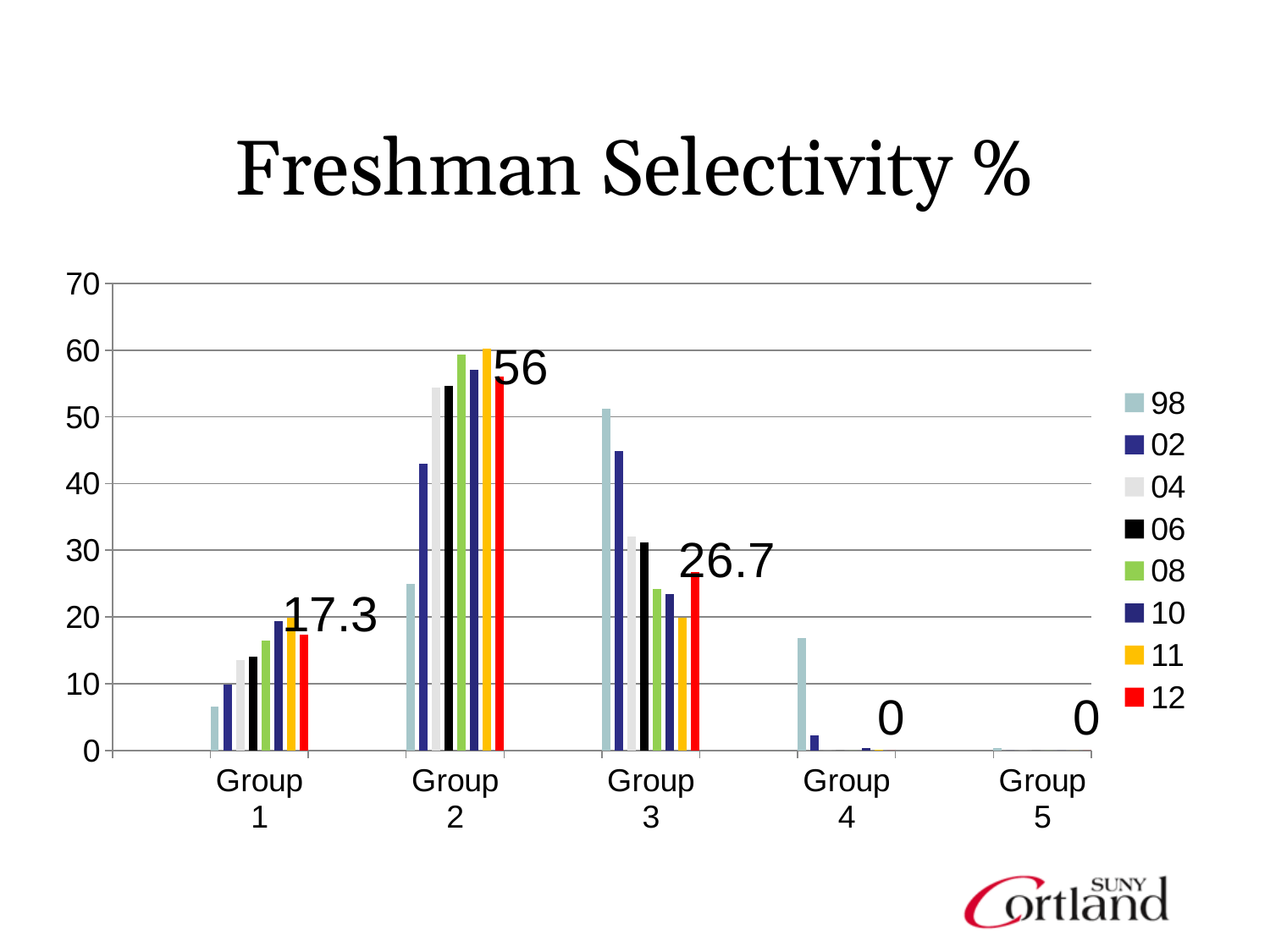

# Freshman Selectivity %

### Chart

| Category | 98 | 02 | 04 | 06 | 08 | 10 | 11 | 12 |
|---|---|---|---|---|---|---|---|---|
|  | None | None | None | None | None | None | None | None |
| Group 1 | 6.6 | 9.9 | 13.5 | 14.1 | 16.5 | 19.4 | 19.9 | 17.3 |
|  | None | None | None | None | None | None | None | None |
| Group 2 | 25.0 | 43.0 | 54.4 | 54.7 | 59.3 | 57.1 | 60.2 | 56.0 |
|  | None | None | None | None | None | None | None | None |
| Group 3 | 51.2 | 44.9 | 32.1 | 31.2 | 24.2 | 23.4 | 19.9 | 26.7 |
|  | None | None | None | None | None | None | None | None |
| Group 4 | 16.8 | 2.3 | 0.0 | 0.0 | 0.0 | 0.3000000000000003 | 0.1 | 0.0 |
|  | None | None | None | None | None | None | None | None |
| Group 5 | 0.4 | 0.0 | 0.0 | 0.0 | 0.0 | 0.0 | 0.0 | 0.0 |